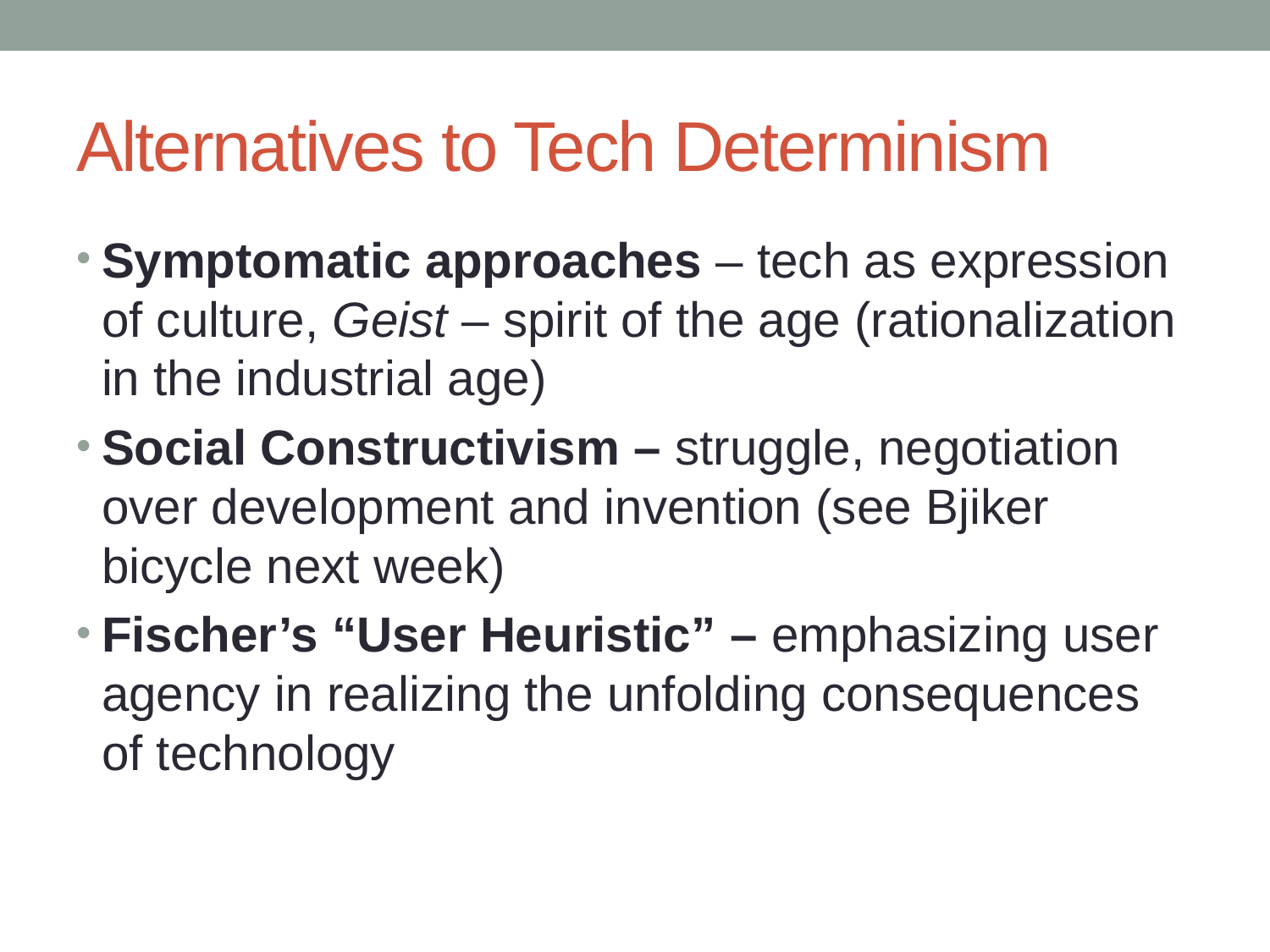

# Alternatives to Tech Determinism
Symptomatic approaches – tech as expression of culture, Geist – spirit of the age (rationalization in the industrial age)
Social Constructivism – struggle, negotiation over development and invention (see Bjiker bicycle next week)
Fischer’s “User Heuristic” – emphasizing user agency in realizing the unfolding consequences of technology